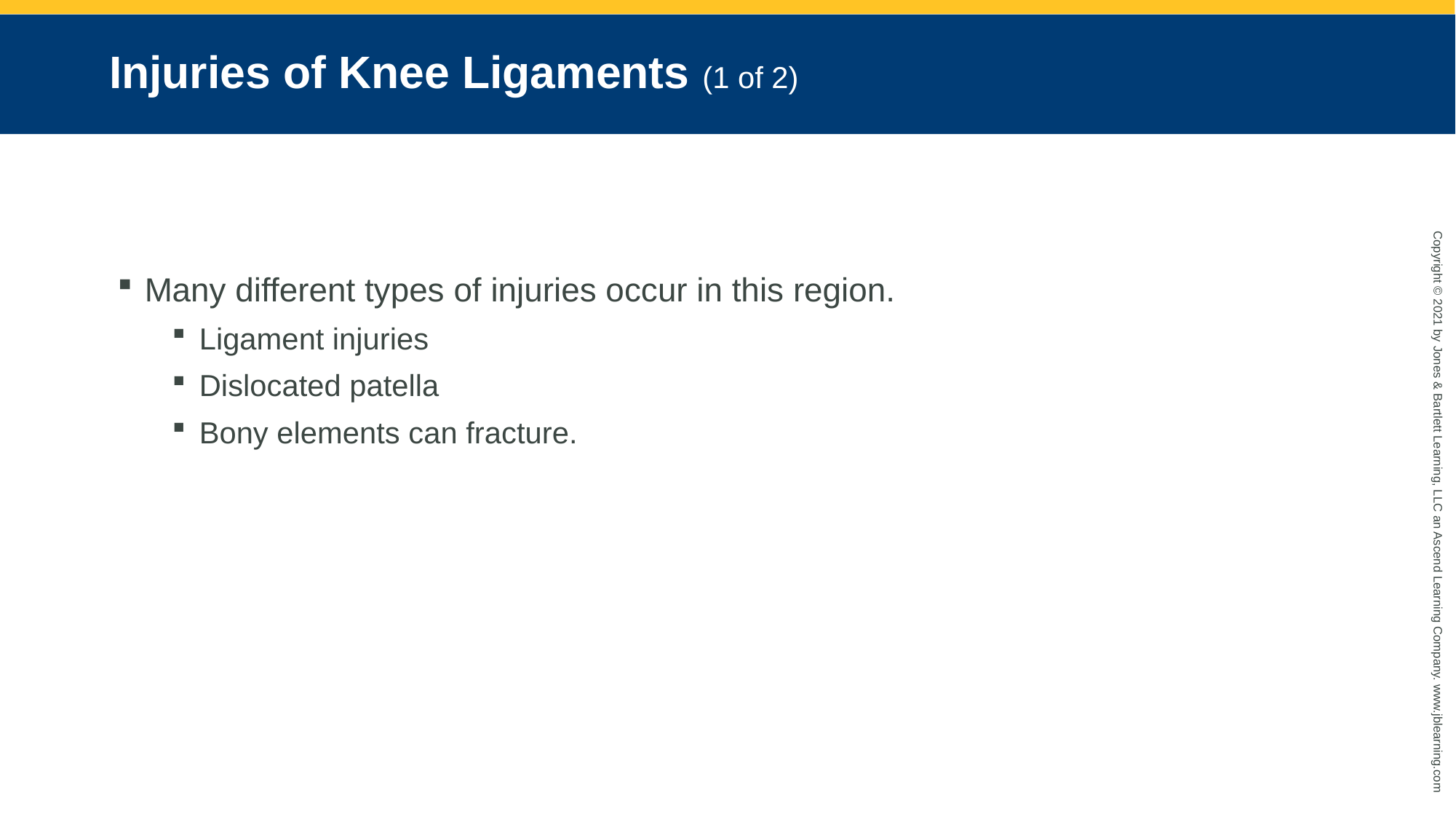

# Injuries of Knee Ligaments (1 of 2)
Many different types of injuries occur in this region.
Ligament injuries
Dislocated patella
Bony elements can fracture.